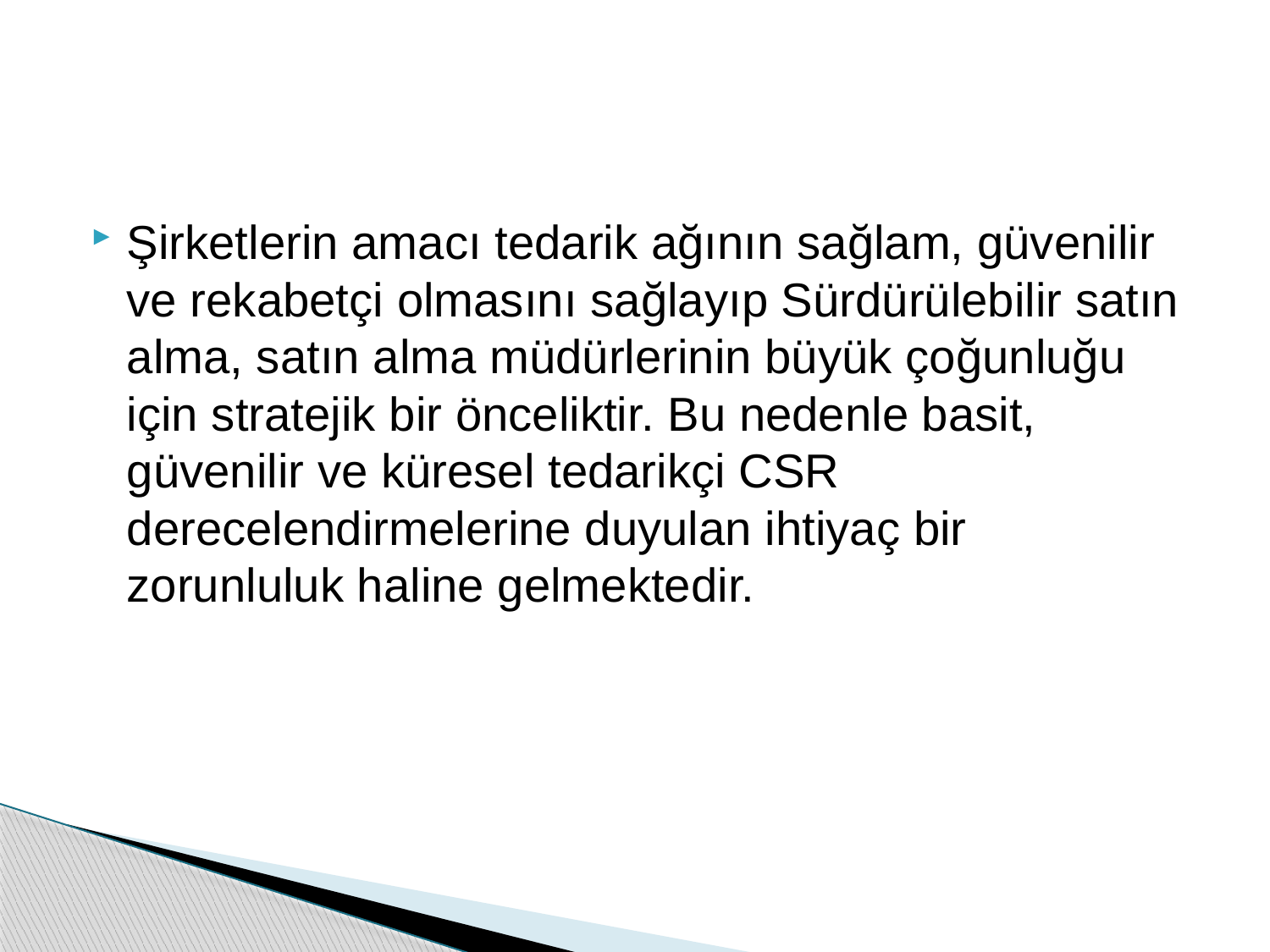

Şirketlerin amacı tedarik ağının sağlam, güvenilir ve rekabetçi olmasını sağlayıp Sürdürülebilir satın alma, satın alma müdürlerinin büyük çoğunluğu için stratejik bir önceliktir. Bu nedenle basit, güvenilir ve küresel tedarikçi CSR derecelendirmelerine duyulan ihtiyaç bir zorunluluk haline gelmektedir.